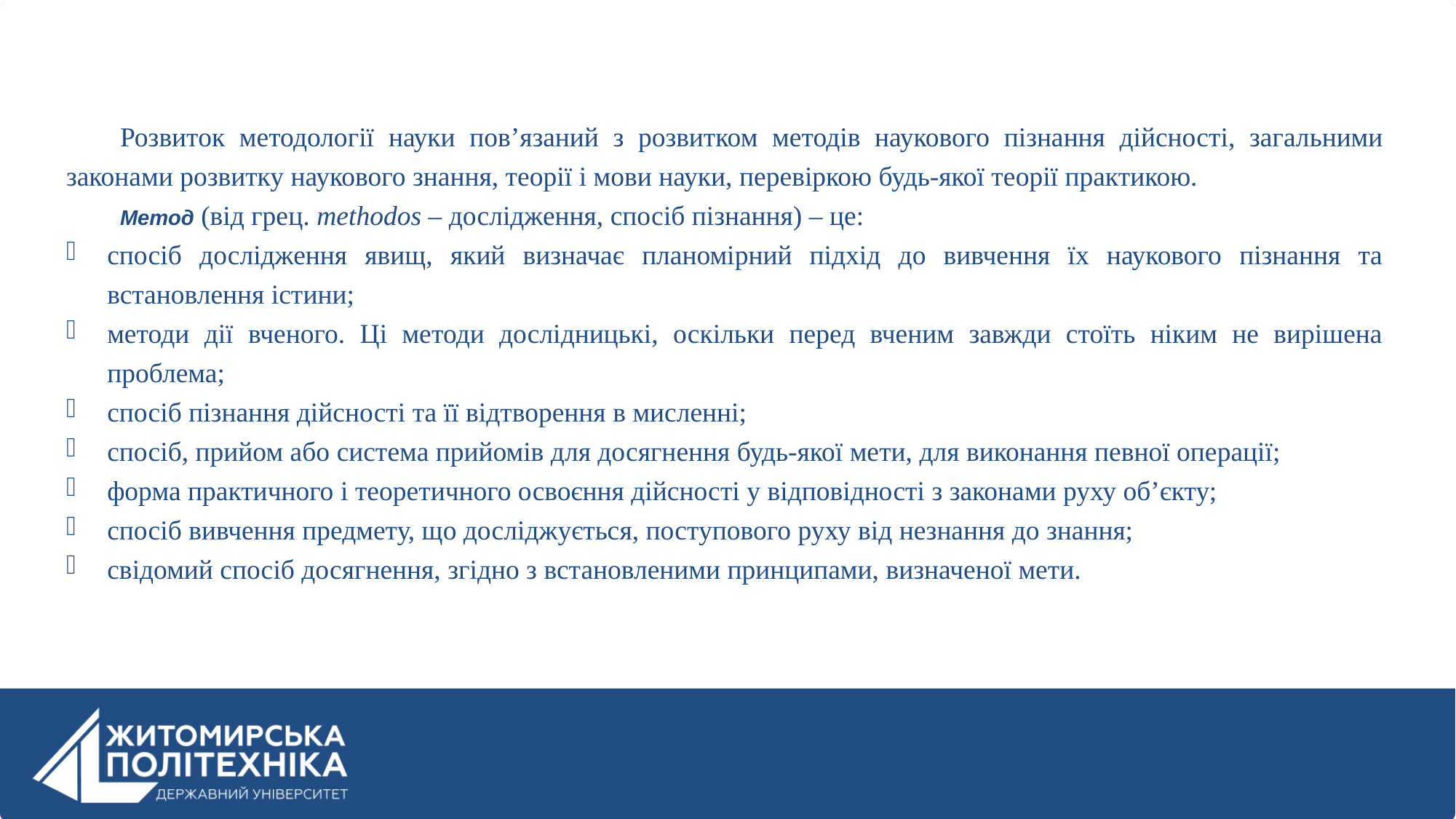

Розвиток методології науки пов’язаний з розвитком методів наукового пізнання дійсності, загальними законами розвитку наукового знання, теорії і мови науки, перевіркою будь-якої теорії практикою.
Метод (від грец. methodos – дослідження, спосіб пізнання) – це:
спосіб дослідження явищ, який визначає планомірний підхід до вивчення їх наукового пізнання та встановлення істини;
методи дії вченого. Ці методи дослідницькі, оскільки перед вченим завжди стоїть ніким не вирішена проблема;
спосіб пізнання дійсності та її відтворення в мисленні;
спосіб, прийом або система прийомів для досягнення будь-якої мети, для виконання певної операції;
форма практичного і теоретичного освоєння дійсності у відповідності з законами руху об’єкту;
спосіб вивчення предмету, що досліджується, поступового руху від незнання до знання;
свідомий спосіб досягнення, згідно з встановленими принципами, визначеної мети.